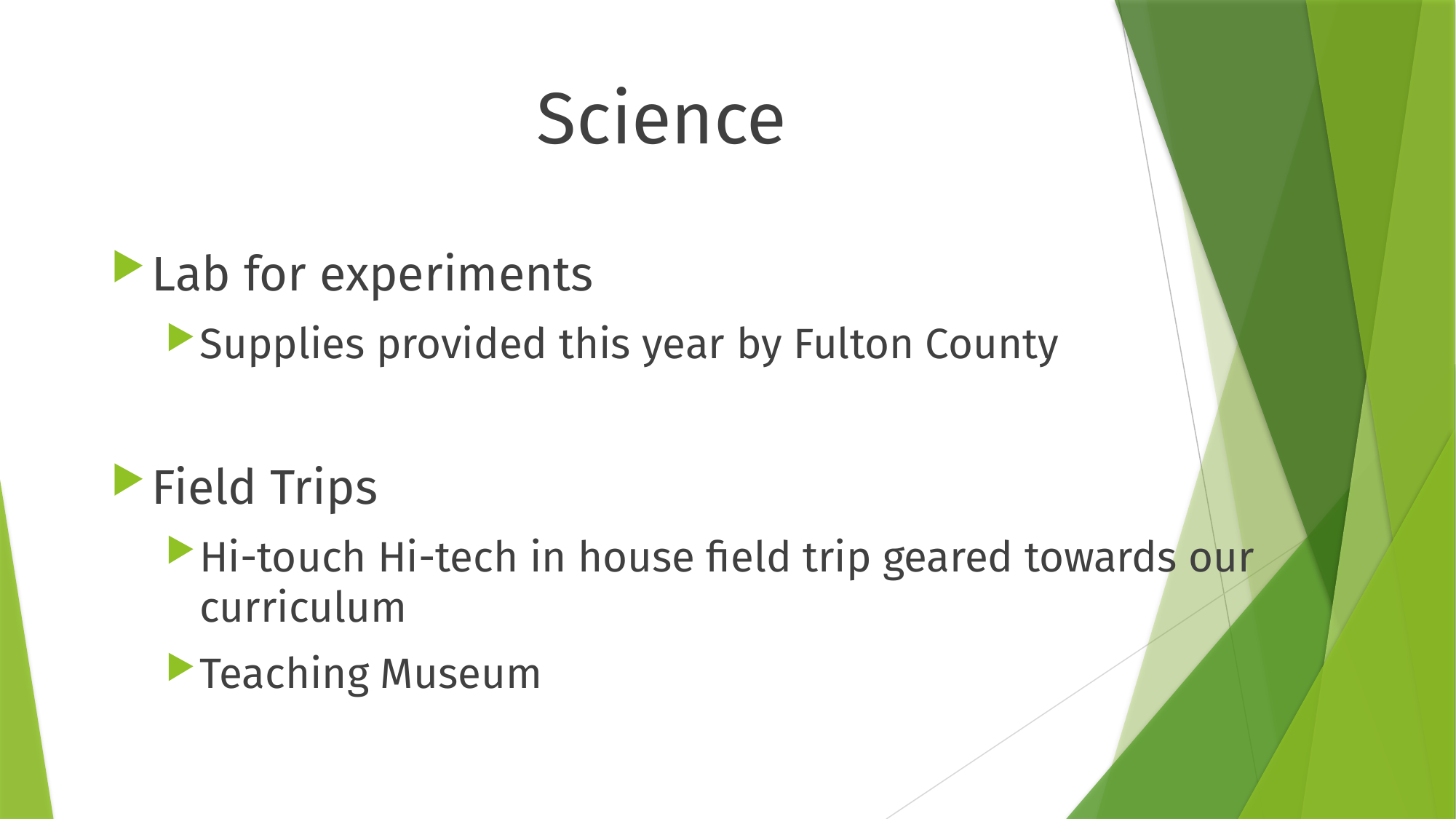

Science

Lab for experiments
Supplies provided this year by Fulton County

Field Trips
Hi-touch Hi-tech in house field trip geared towards our curriculum
Teaching Museum